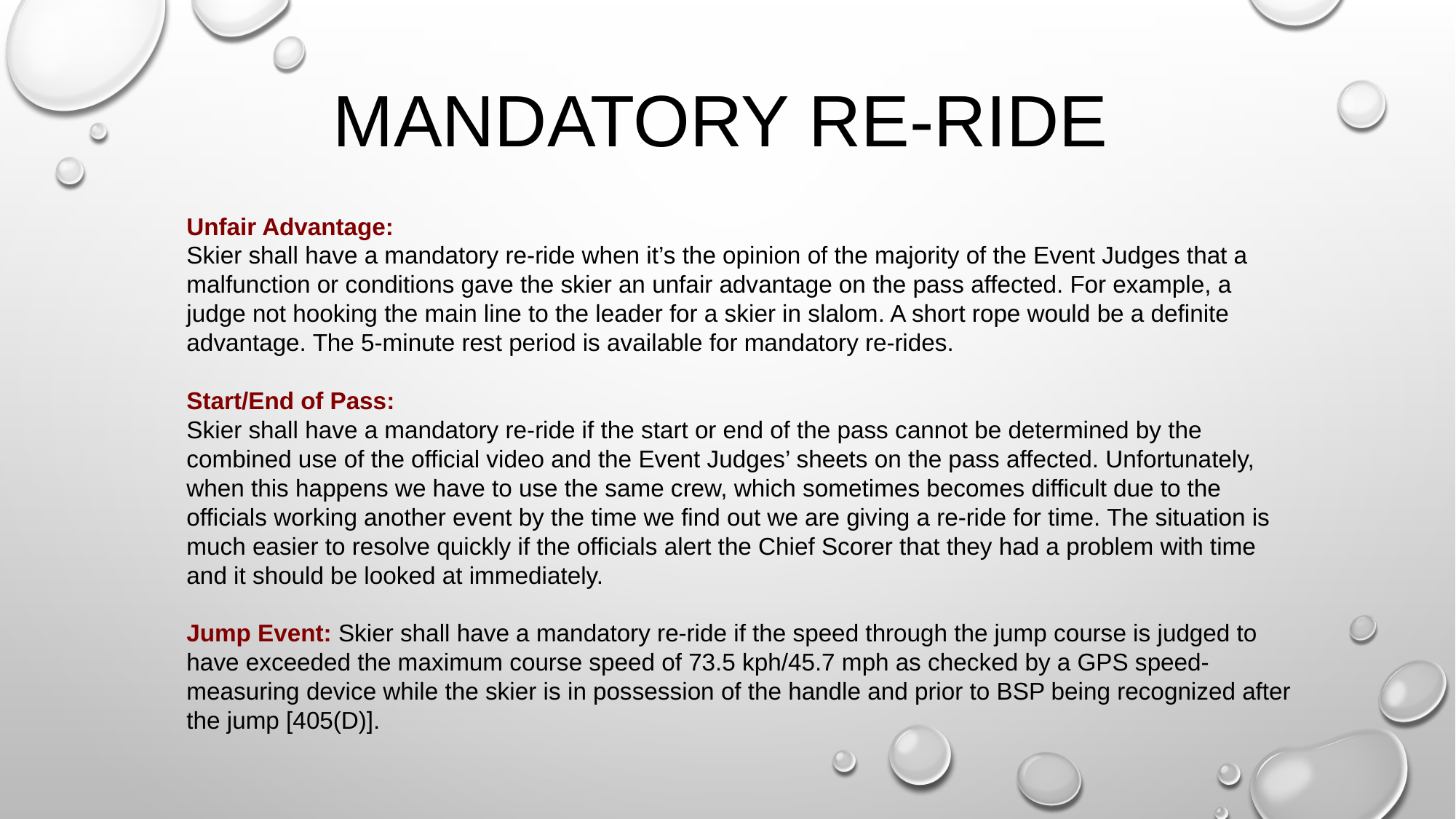

# mandatory Re-Ride
Unfair Advantage:
Skier shall have a mandatory re-ride when it’s the opinion of the majority of the Event Judges that a malfunction or conditions gave the skier an unfair advantage on the pass affected. For example, a judge not hooking the main line to the leader for a skier in slalom. A short rope would be a definite advantage. The 5-minute rest period is available for mandatory re-rides.

Start/End of Pass:
Skier shall have a mandatory re-ride if the start or end of the pass cannot be determined by the combined use of the official video and the Event Judges’ sheets on the pass affected. Unfortunately, when this happens we have to use the same crew, which sometimes becomes difficult due to the officials working another event by the time we find out we are giving a re-ride for time. The situation is much easier to resolve quickly if the officials alert the Chief Scorer that they had a problem with time and it should be looked at immediately.

Jump Event: Skier shall have a mandatory re-ride if the speed through the jump course is judged to have exceeded the maximum course speed of 73.5 kph/45.7 mph as checked by a GPS speed-measuring device while the skier is in possession of the handle and prior to BSP being recognized after the jump [405(D)].